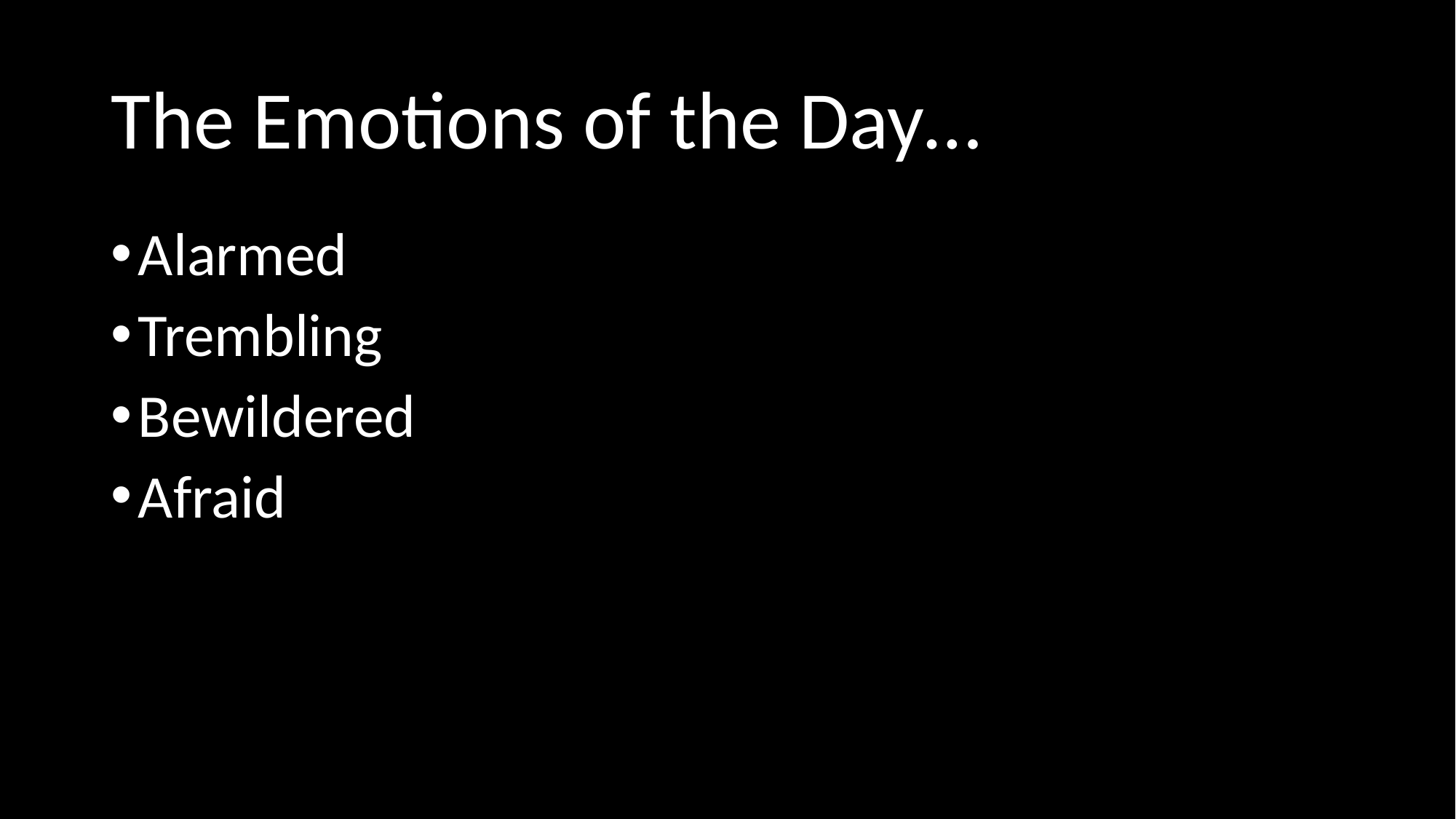

# The Emotions of the Day…
Alarmed
Trembling
Bewildered
Afraid